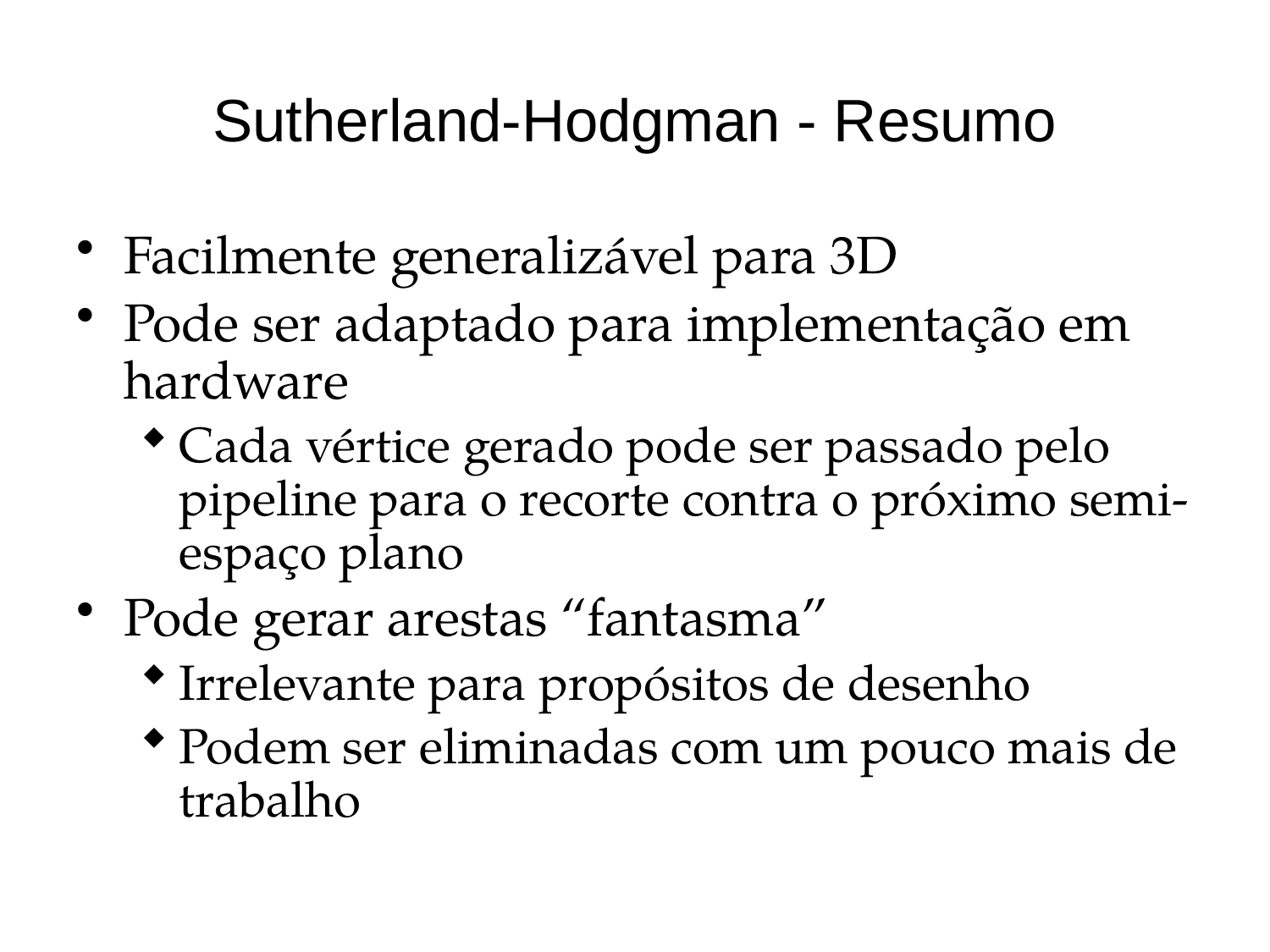

# Sutherland-Hodgman - Resumo
Facilmente generalizável para 3D
Pode ser adaptado para implementação em hardware
Cada vértice gerado pode ser passado pelo pipeline para o recorte contra o próximo semi-espaço plano
Pode gerar arestas “fantasma”
Irrelevante para propósitos de desenho
Podem ser eliminadas com um pouco mais de trabalho